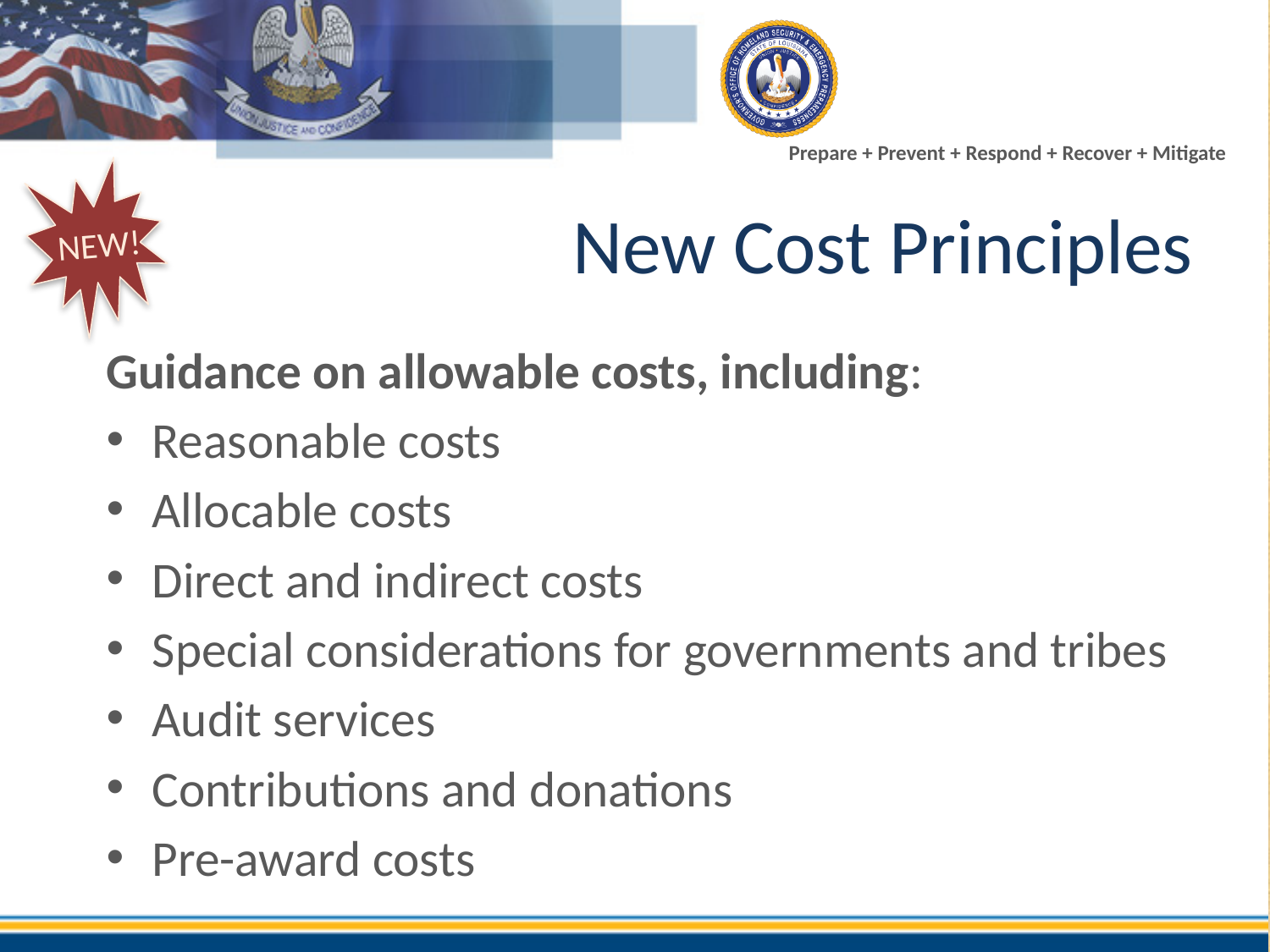

NEW!
# New Cost Principles
Guidance on allowable costs, including:
Reasonable costs
Allocable costs
Direct and indirect costs
Special considerations for governments and tribes
Audit services
Contributions and donations
Pre-award costs